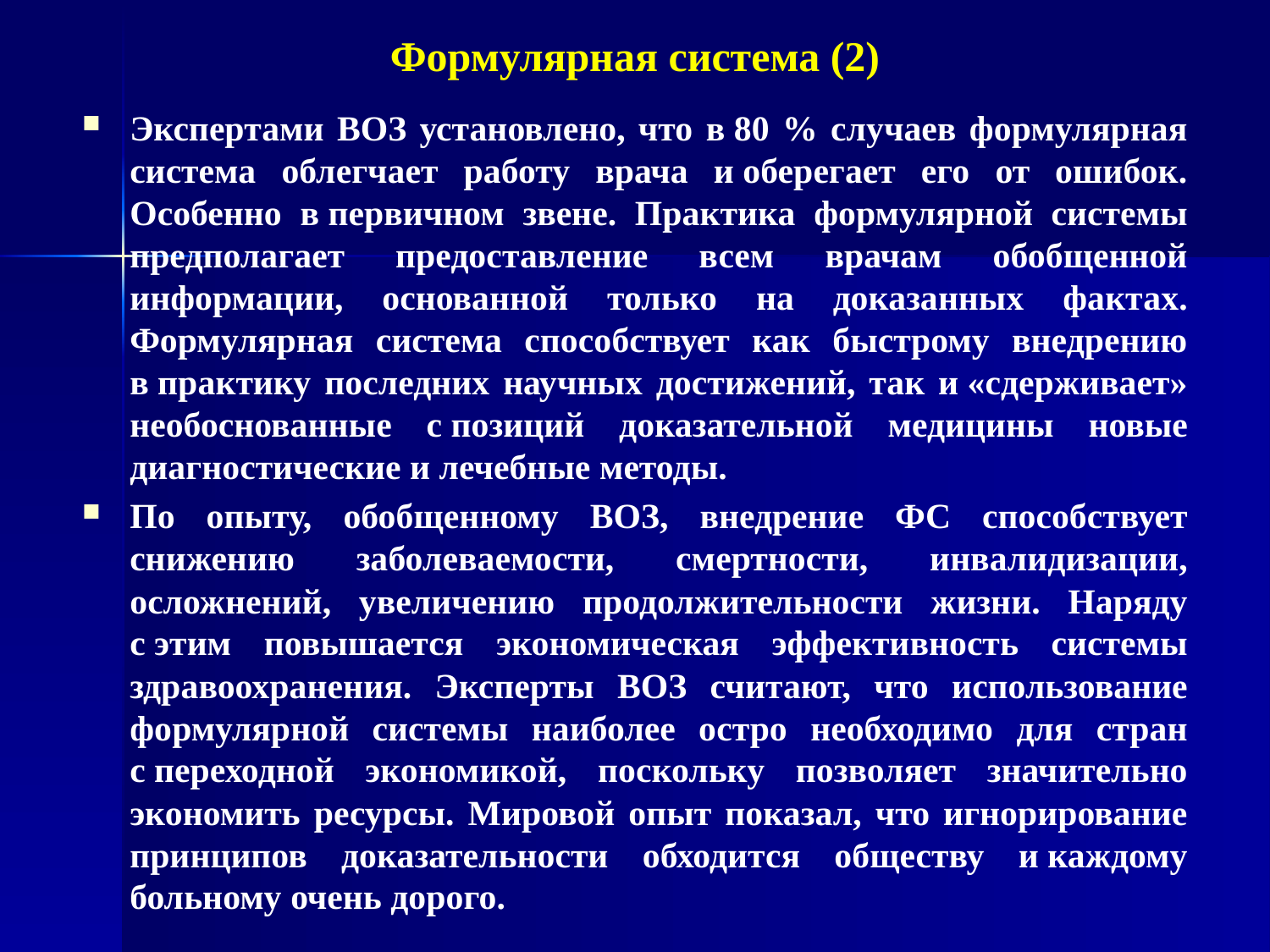

# Формулярная система (2)
Экспертами ВОЗ установлено, что в 80 % случаев формулярная система облегчает работу врача и оберегает его от ошибок. Особенно в первичном звене. Практика формулярной системы предполагает предоставление всем врачам обобщенной информации, основанной только на доказанных фактах. Формулярная система способствует как быстрому внедрению в практику последних научных достижений, так и «сдерживает» необоснованные с позиций доказательной медицины новые диагностические и лечебные методы.
По опыту, обобщенному ВОЗ, внедрение ФС способствует снижению заболеваемости, смертности, инвалидизации, осложнений, увеличению продолжительности жизни. Наряду с этим повышается экономическая эффективность системы здравоохранения. Эксперты ВОЗ считают, что использование формулярной системы наиболее остро необходимо для стран с переходной экономикой, поскольку позволяет значительно экономить ресурсы. Мировой опыт показал, что игнорирование принципов доказательности обходится обществу и каждому больному очень дорого.